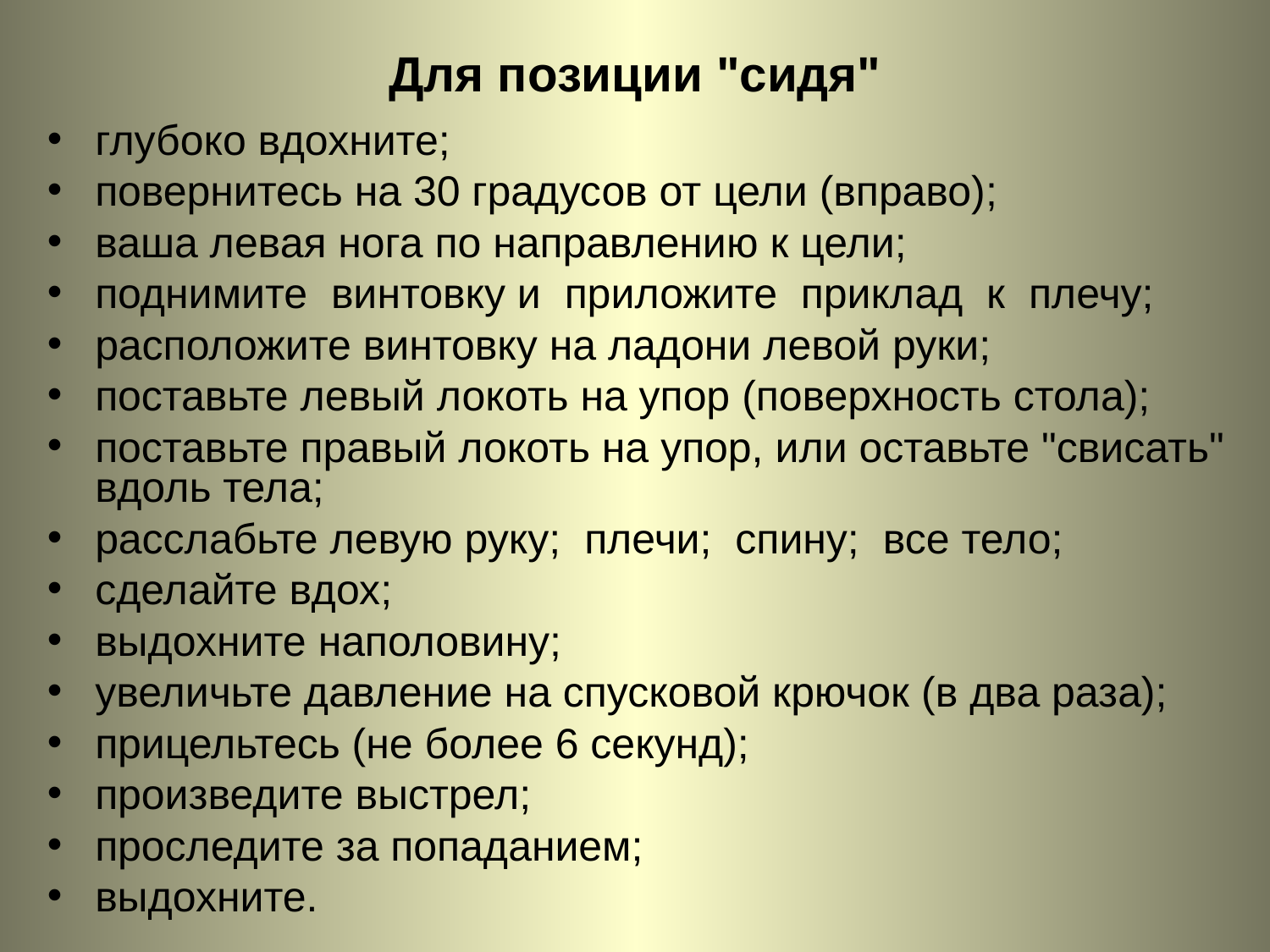

# Для позиции "сидя"
глубоко вдохните;
повернитесь на 30 градусов от цели (вправо);
ваша левая нога по направлению к цели;
поднимите  винтовку и  приложите  приклад  к  плечу;
расположите винтовку на ладони левой руки;
поставьте левый локоть на упор (поверхность стола);
поставьте правый локоть на упор, или оставьте "свисать" вдоль тела;
расслабьте левую руку;  плечи;  спину;  все тело;
сделайте вдох;
выдохните наполовину;
увеличьте давление на спусковой крючок (в два раза);
прицельтесь (не более 6 секунд);
произведите выстрел;
проследите за попаданием;
выдохните.